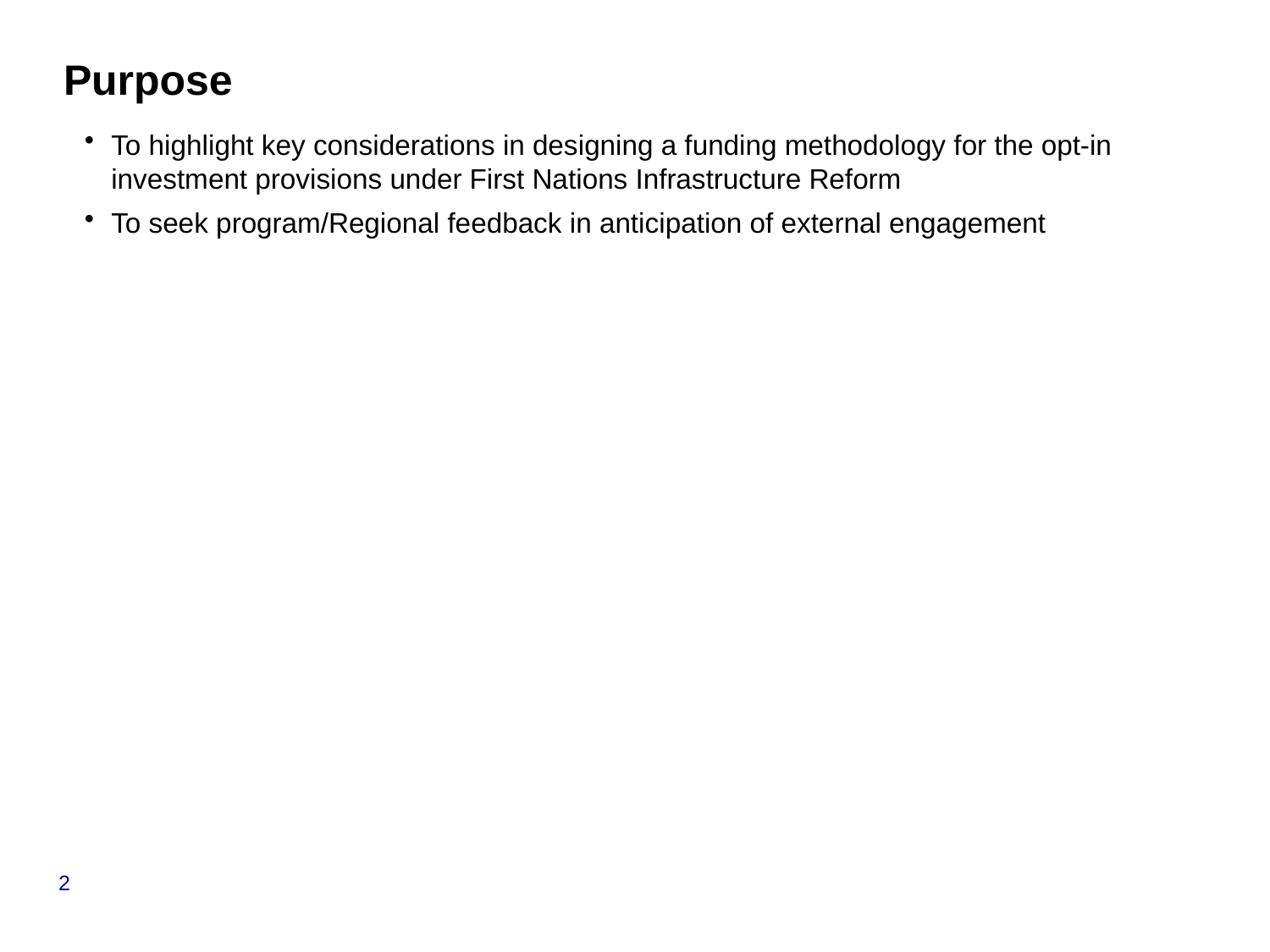

# Purpose
To highlight key considerations in designing a funding methodology for the opt-in investment provisions under First Nations Infrastructure Reform
To seek program/Regional feedback in anticipation of external engagement